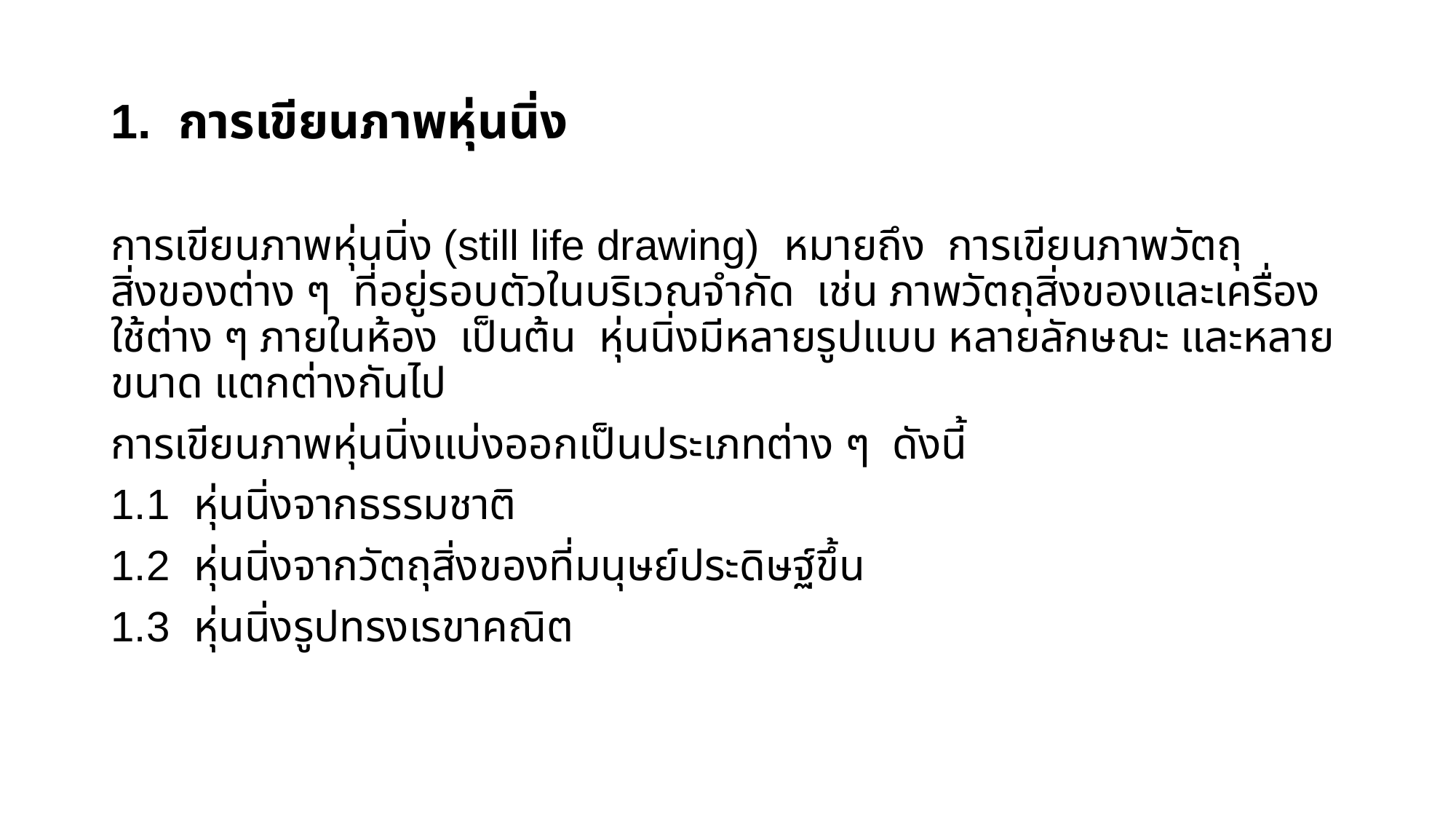

# 1.  การเขียนภาพหุ่นนิ่ง
การเขียนภาพหุ่นนิ่ง (still life drawing)  หมายถึง  การเขียนภาพวัตถุสิ่งของต่าง ๆ  ที่อยู่รอบตัวในบริเวณจำกัด  เช่น ภาพวัตถุสิ่งของและเครื่องใช้ต่าง ๆ ภายในห้อง  เป็นต้น  หุ่นนิ่งมีหลายรูปแบบ หลายลักษณะ และหลายขนาด แตกต่างกันไป
การเขียนภาพหุ่นนิ่งแบ่งออกเป็นประเภทต่าง ๆ  ดังนี้
1.1  หุ่นนิ่งจากธรรมชาติ
1.2  หุ่นนิ่งจากวัตถุสิ่งของที่มนุษย์ประดิษฐ์ขึ้น
1.3  หุ่นนิ่งรูปทรงเรขาคณิต